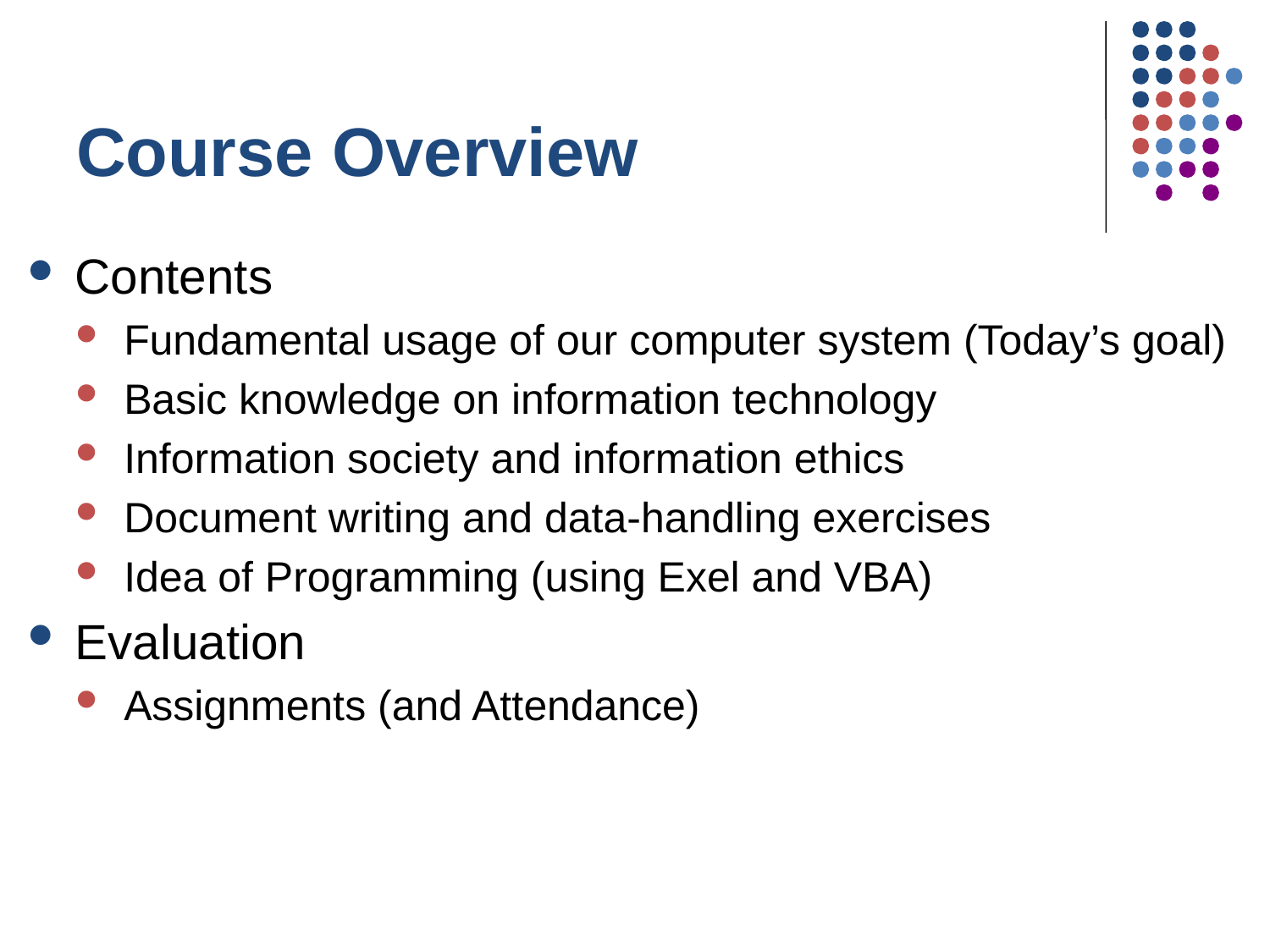

# Course Overview
Contents
Fundamental usage of our computer system (Today’s goal)
Basic knowledge on information technology
Information society and information ethics
Document writing and data-handling exercises
Idea of Programming (using Exel and VBA)
Evaluation
Assignments (and Attendance)